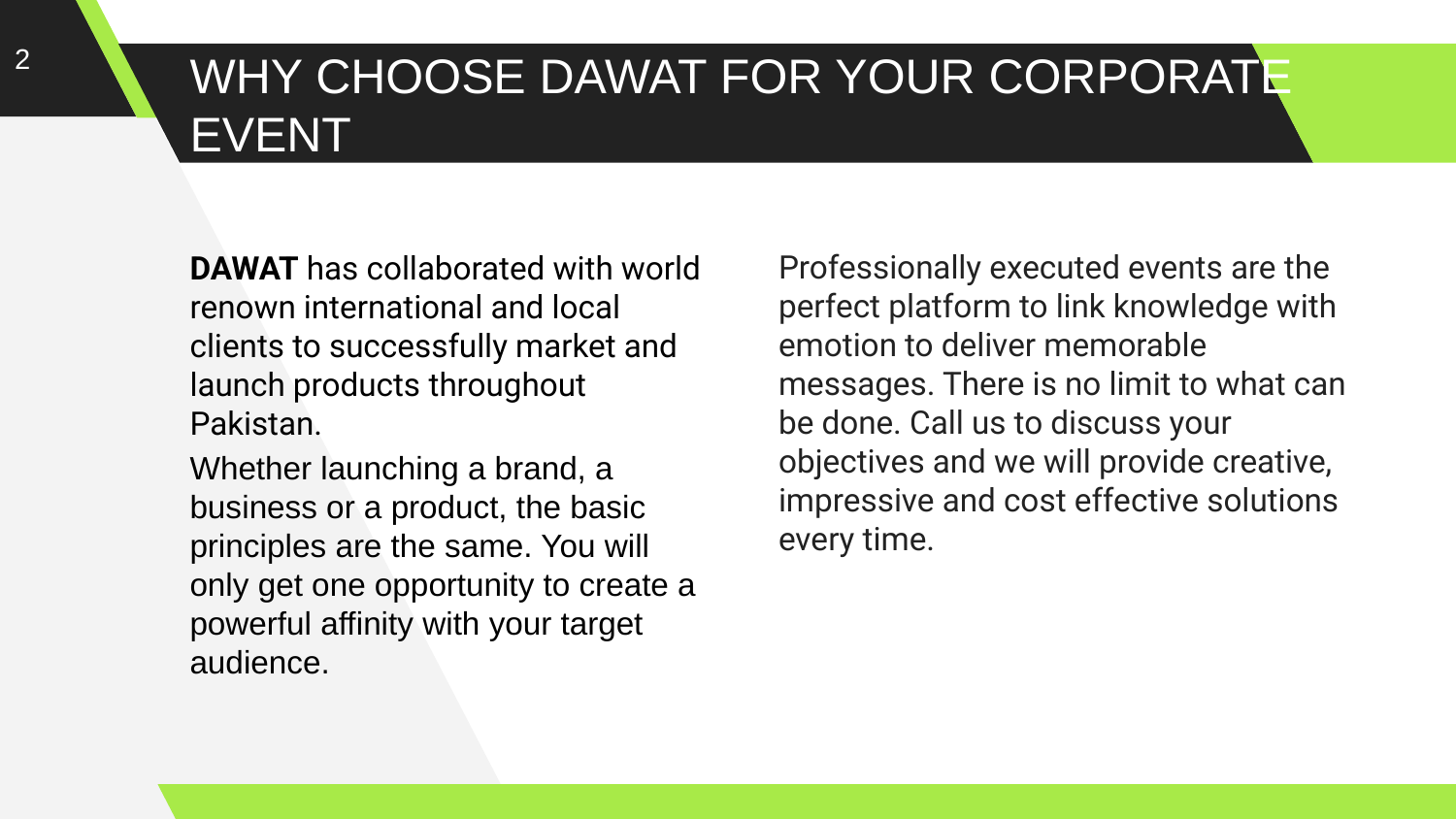

2
# WHY CHOOSE DAWAT FOR YOUR CORPORATE EVENT
Professionally executed events are the perfect platform to link knowledge with emotion to deliver memorable messages. There is no limit to what can be done. Call us to discuss your objectives and we will provide creative, impressive and cost effective solutions every time.

DAWAT has collaborated with world renown international and local clients to successfully market and launch products throughout Pakistan.

Whether launching a brand, a business or a product, the basic principles are the same. You will only get one opportunity to create a powerful affinity with your target audience.